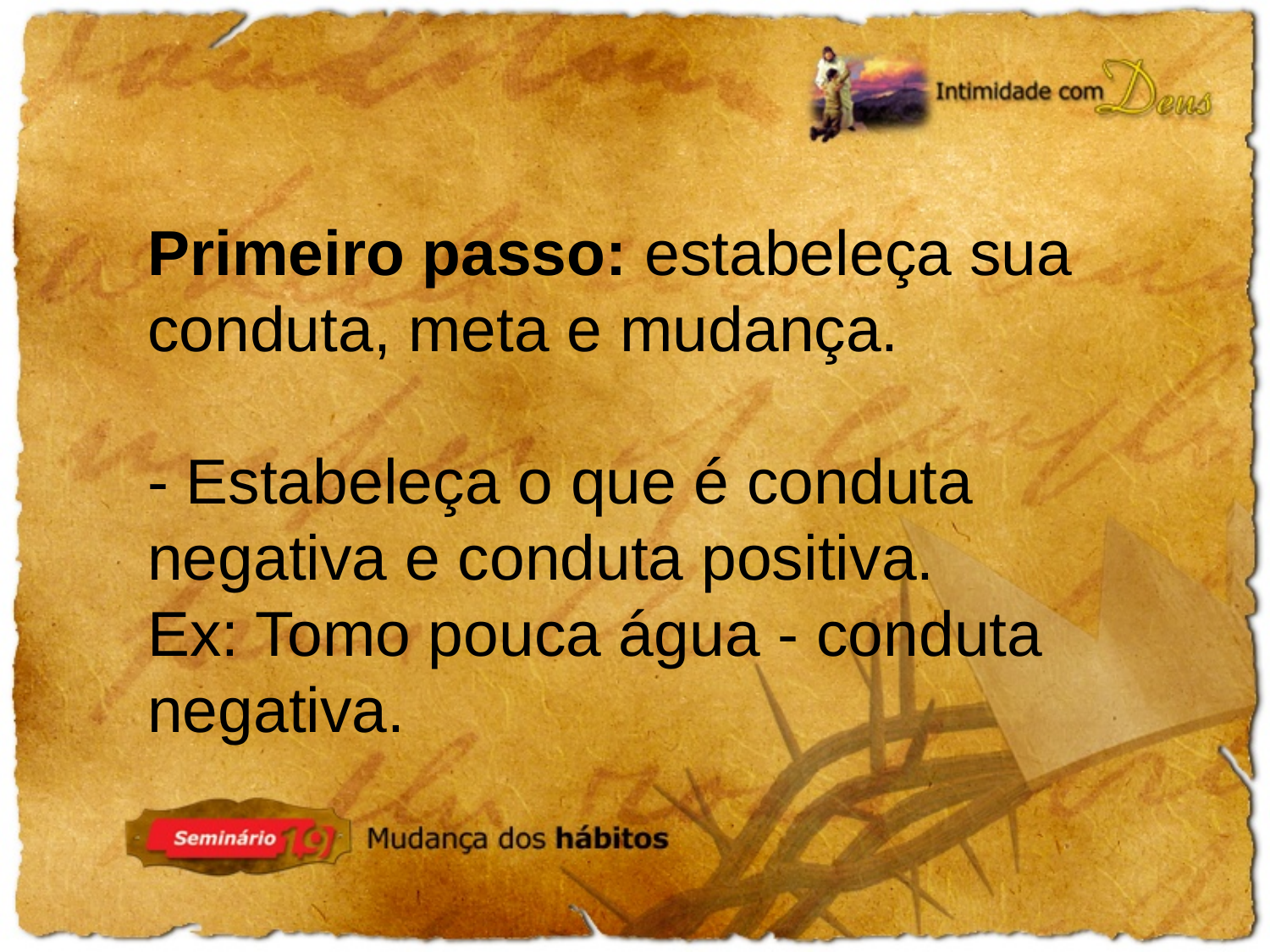

Primeiro passo: estabeleça sua conduta, meta e mudança.

- Estabeleça o que é conduta negativa e conduta positiva.
Ex: Tomo pouca água - conduta negativa.